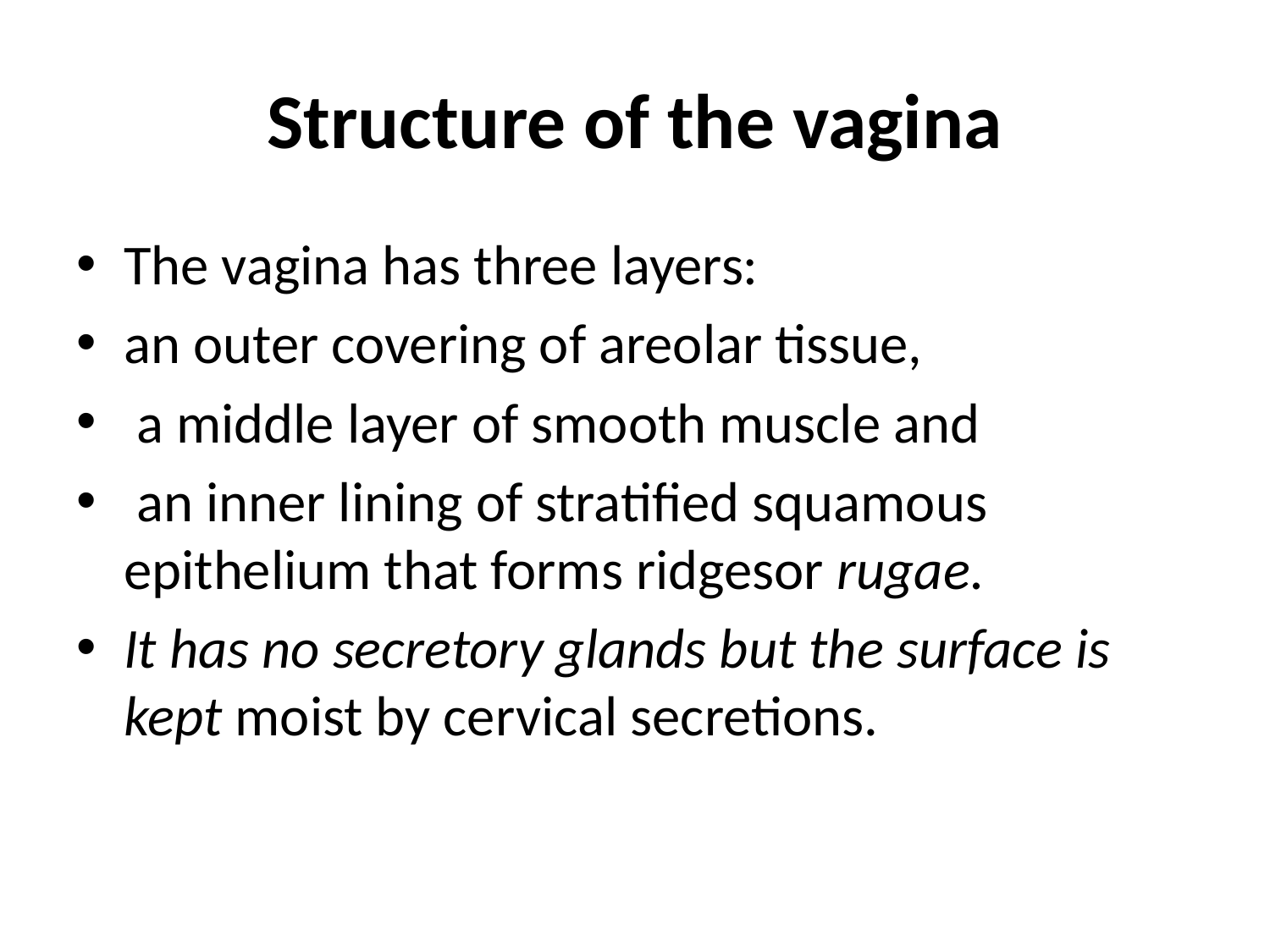

# Structure of the vagina
The vagina has three layers:
an outer covering of areolar tissue,
 a middle layer of smooth muscle and
 an inner lining of stratified squamous epithelium that forms ridgesor rugae.
It has no secretory glands but the surface is kept moist by cervical secretions.